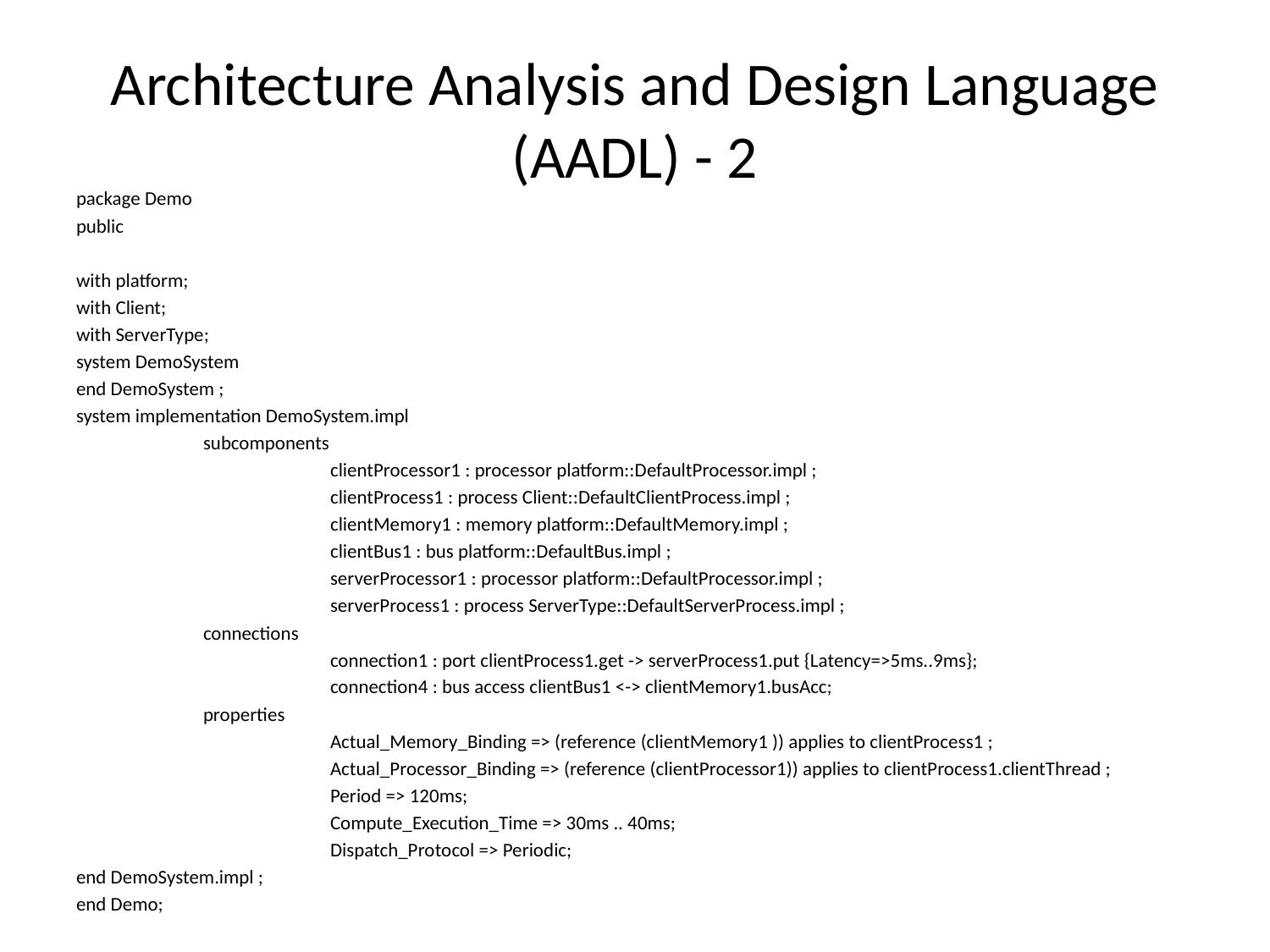

# Architecture Analysis and Design Language (AADL) - 2
package Demo
public

with platform;
with Client;
with ServerType;
system DemoSystem
end DemoSystem ;
system implementation DemoSystem.impl
	subcomponents
		clientProcessor1 : processor platform::DefaultProcessor.impl ;
		clientProcess1 : process Client::DefaultClientProcess.impl ;
		clientMemory1 : memory platform::DefaultMemory.impl ;
		clientBus1 : bus platform::DefaultBus.impl ;
		serverProcessor1 : processor platform::DefaultProcessor.impl ;
		serverProcess1 : process ServerType::DefaultServerProcess.impl ;
	connections
		connection1 : port clientProcess1.get -> serverProcess1.put {Latency=>5ms..9ms};
		connection4 : bus access clientBus1 <-> clientMemory1.busAcc;
	properties
		Actual_Memory_Binding => (reference (clientMemory1 )) applies to clientProcess1 ;
		Actual_Processor_Binding => (reference (clientProcessor1)) applies to clientProcess1.clientThread ;
		Period => 120ms;
		Compute_Execution_Time => 30ms .. 40ms;
		Dispatch_Protocol => Periodic;
end DemoSystem.impl ;
end Demo;